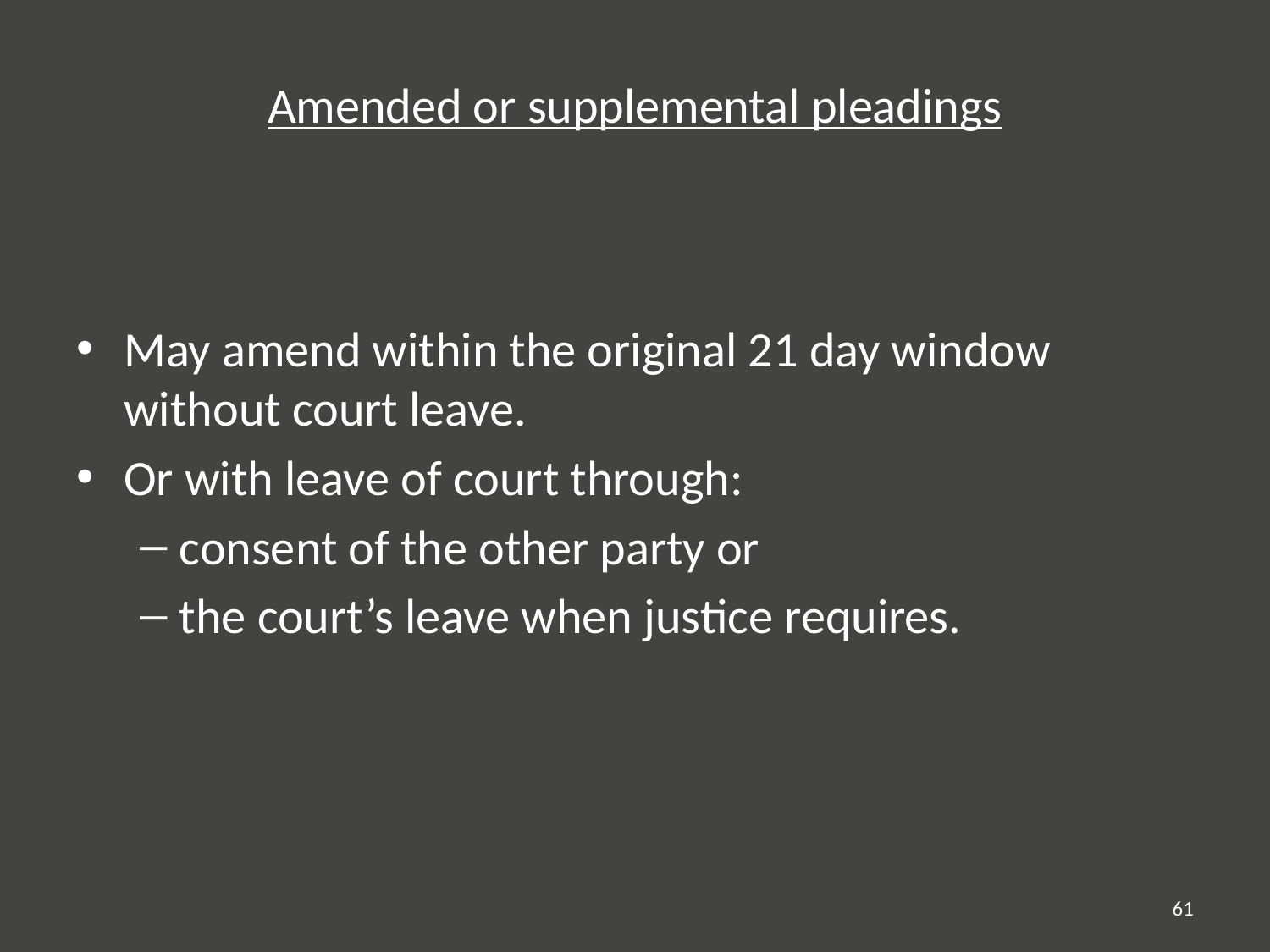

# Amended or supplemental pleadings
May amend within the original 21 day window without court leave.
Or with leave of court through:
consent of the other party or
the court’s leave when justice requires.

61